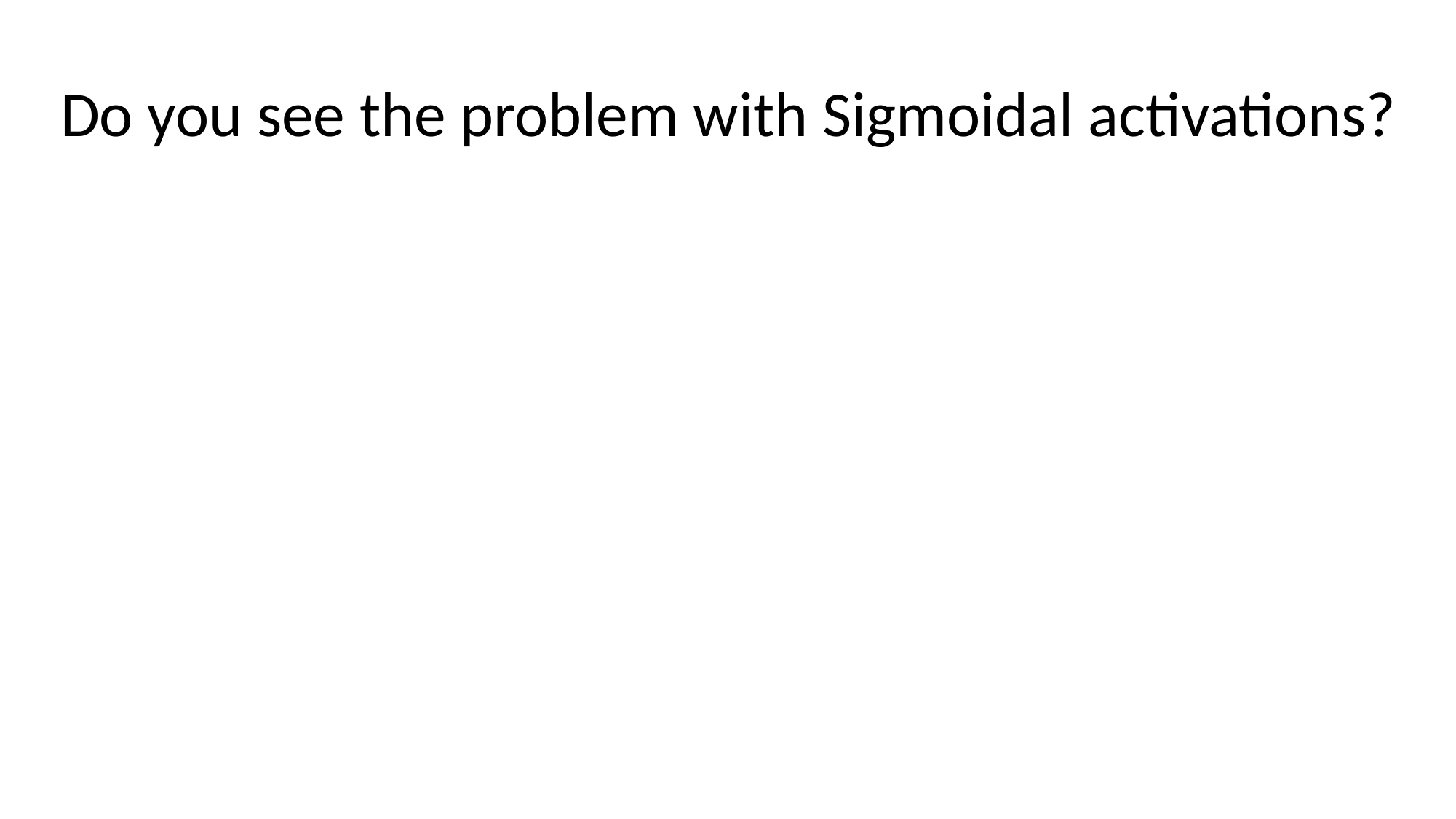

# Do you see the problem with Sigmoidal activations?